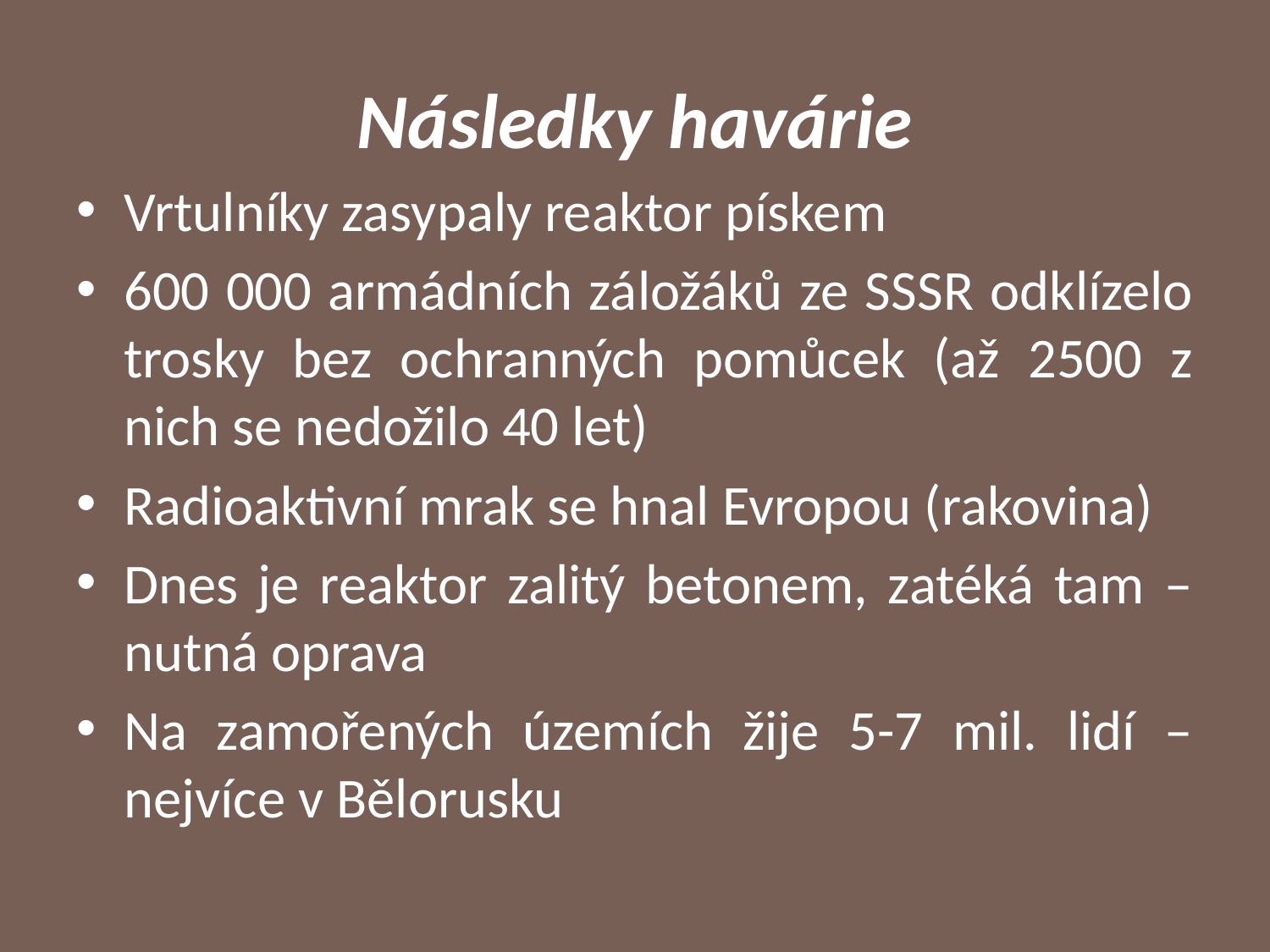

# Následky havárie
Vrtulníky zasypaly reaktor pískem
600 000 armádních záložáků ze SSSR odklízelo trosky bez ochranných pomůcek (až 2500 z nich se nedožilo 40 let)
Radioaktivní mrak se hnal Evropou (rakovina)
Dnes je reaktor zalitý betonem, zatéká tam – nutná oprava
Na zamořených územích žije 5-7 mil. lidí – nejvíce v Bělorusku